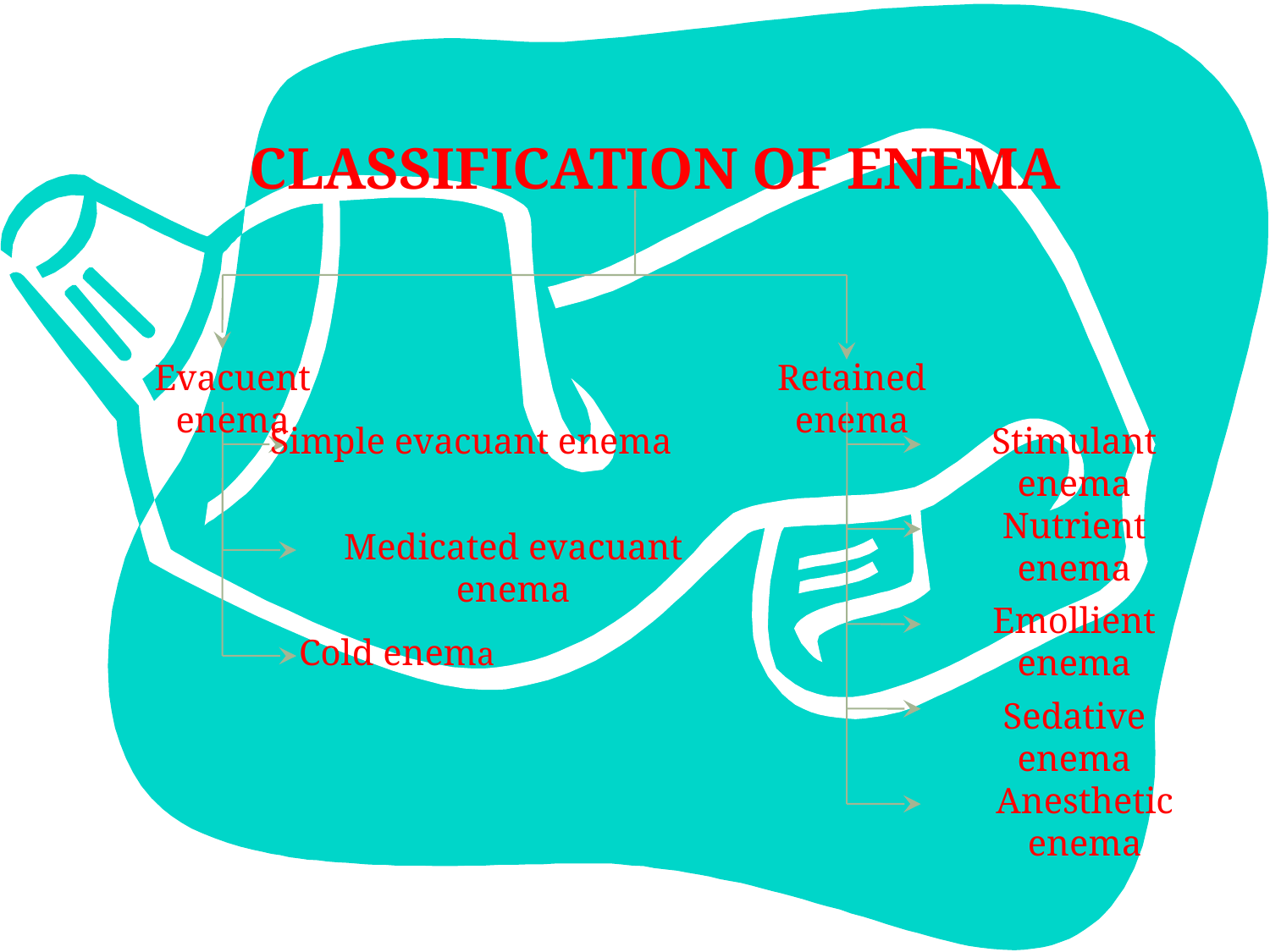

CLASSIFICATION OF ENEMA
Evacuent enema
Retained enema
Stimulant enema
Simple evacuant enema
Nutrient enema
Medicated evacuant enema
Emollient enema
Cold enema
Sedative enema
Anesthetic enema